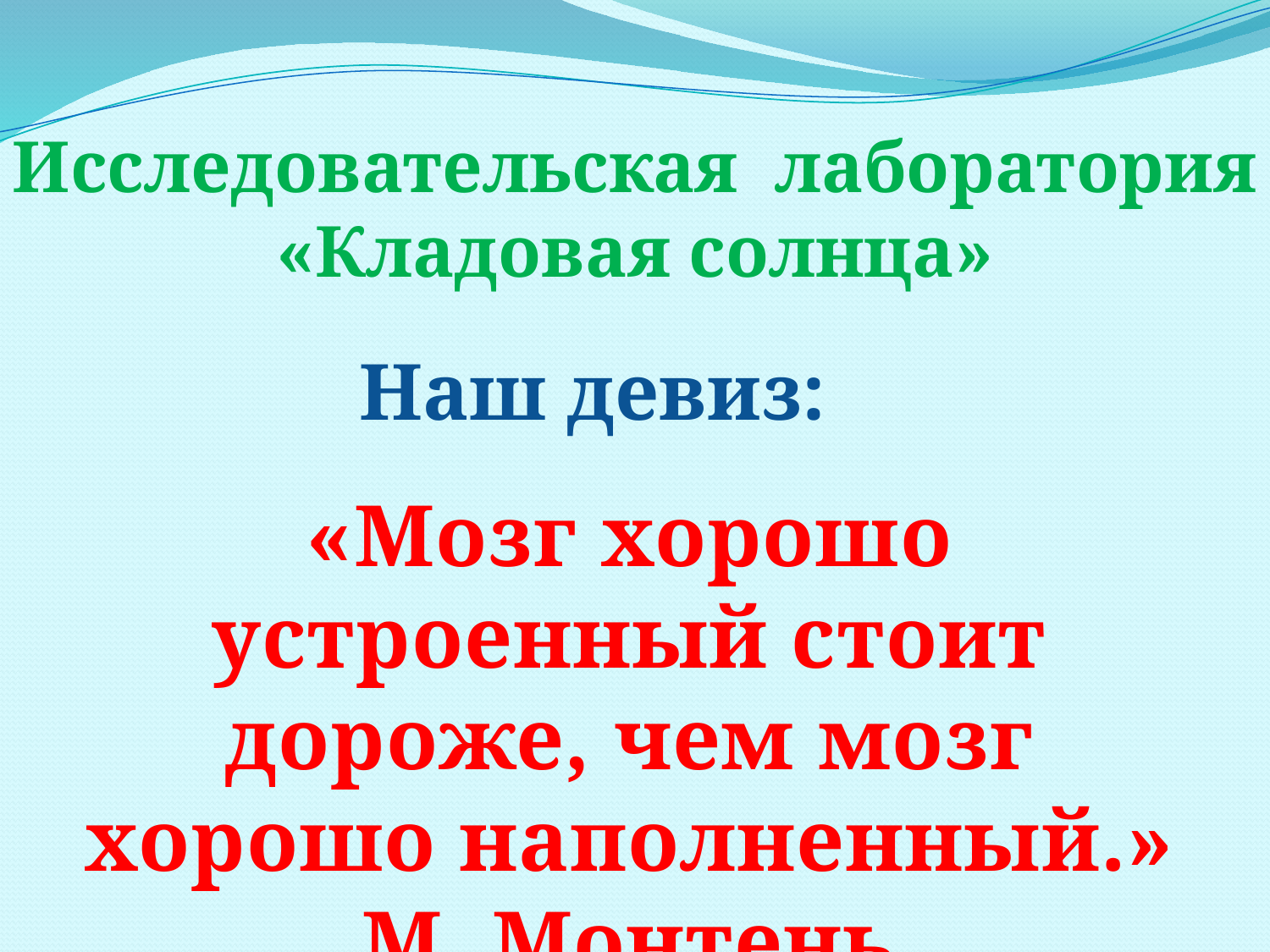

Исследовательская  лаборатория
«Кладовая солнца»
Наш девиз:
«Мозг хорошо устроенный стоит дороже, чем мозг хорошо наполненный.»
 М. Монтень.